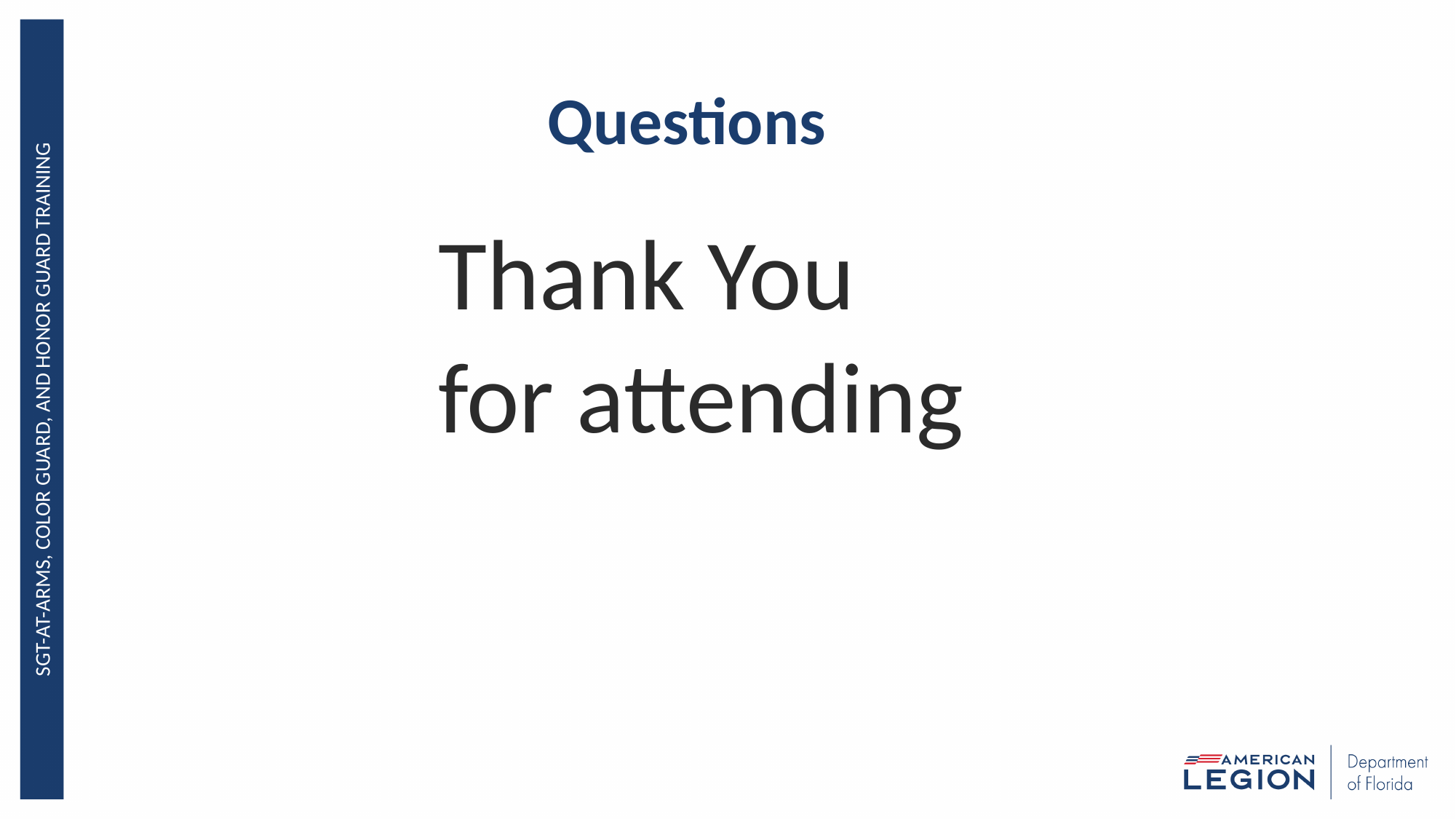

# Questions
			Thank You
			for attending
Sgt-at-Arms, Color Guard, and Honor Guard Training